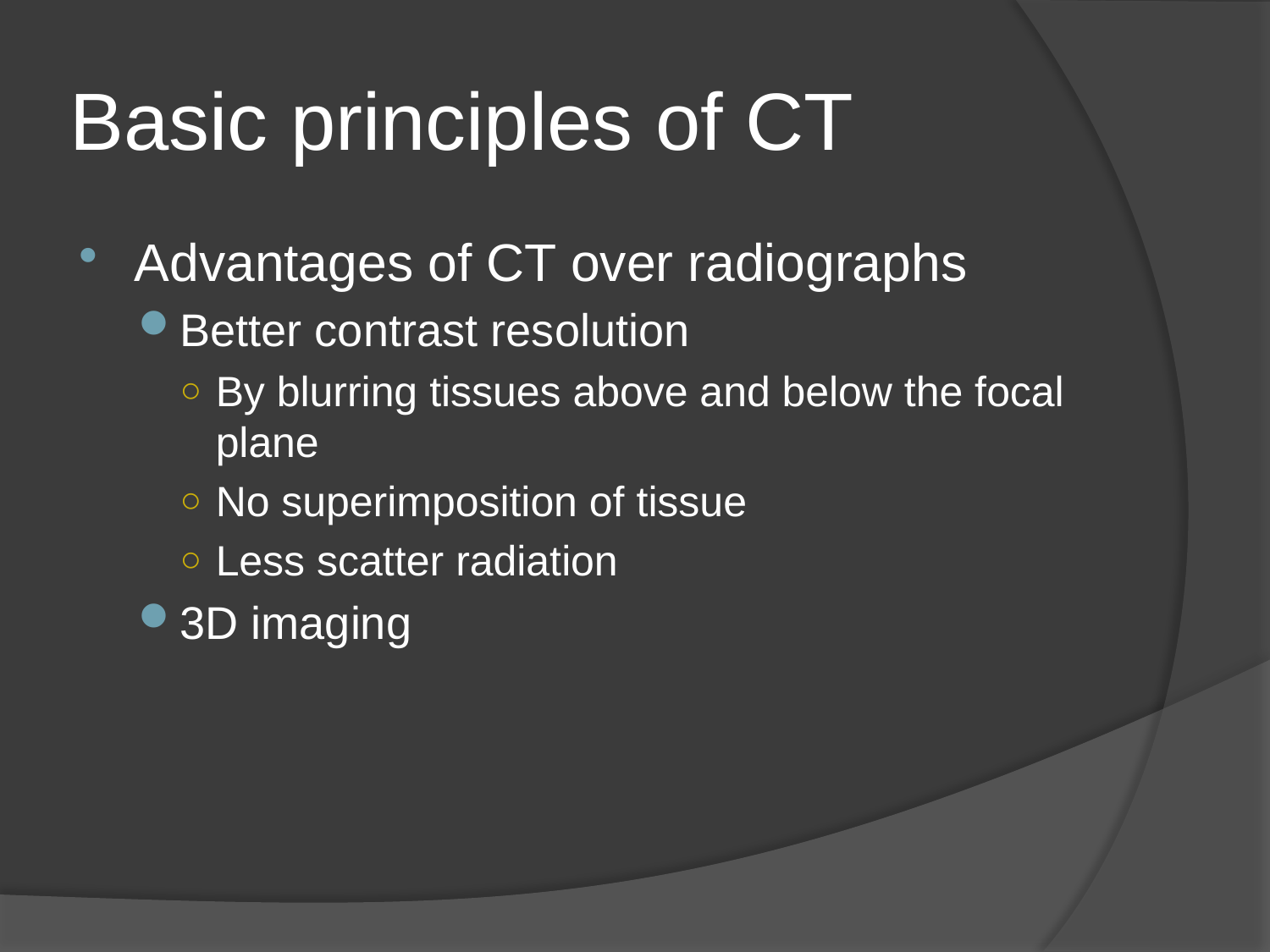

# Basic principles of CT
Advantages of CT over radiographs
Better contrast resolution
By blurring tissues above and below the focal plane
No superimposition of tissue
Less scatter radiation
3D imaging